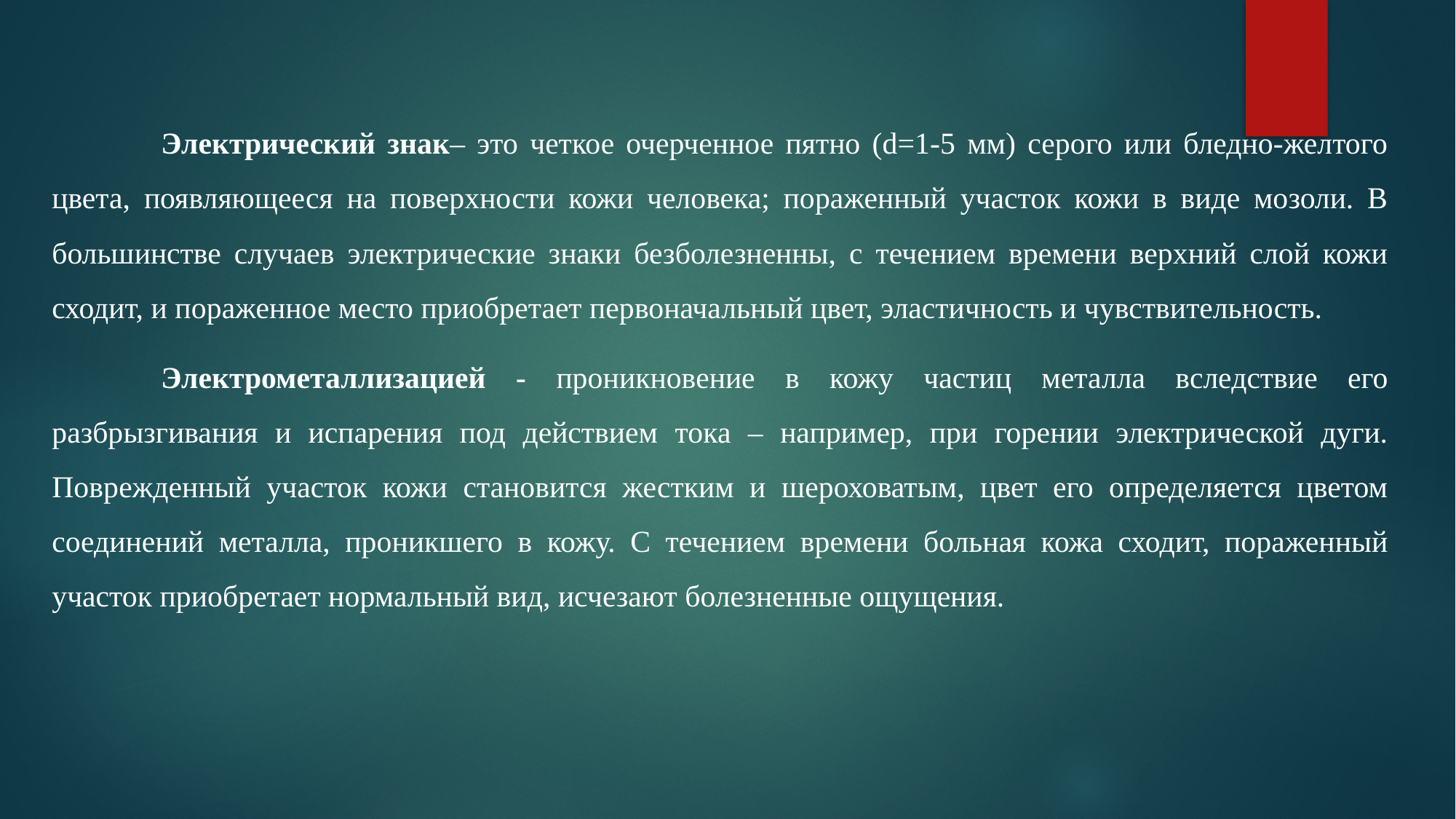

#
	Электрический знак– это четкое очерченное пятно (d=1-5 мм) серого или бледно-желтого цвета, появляющееся на поверхности кожи человека; пораженный участок кожи в виде мозоли. В большинстве случаев электрические знаки безболезненны, с течением времени верхний слой кожи сходит, и пораженное место приобретает первоначальный цвет, эластичность и чувствительность.
	Электрометаллизацией - проникновение в кожу частиц металла вследствие его разбрызгивания и испарения под действием тока – например, при горении электрической дуги. Поврежденный участок кожи становится жестким и шероховатым, цвет его определяется цветом соединений металла, проникшего в кожу. С течением времени больная кожа сходит, пораженный участок приобретает нормальный вид, исчезают болезненные ощущения.